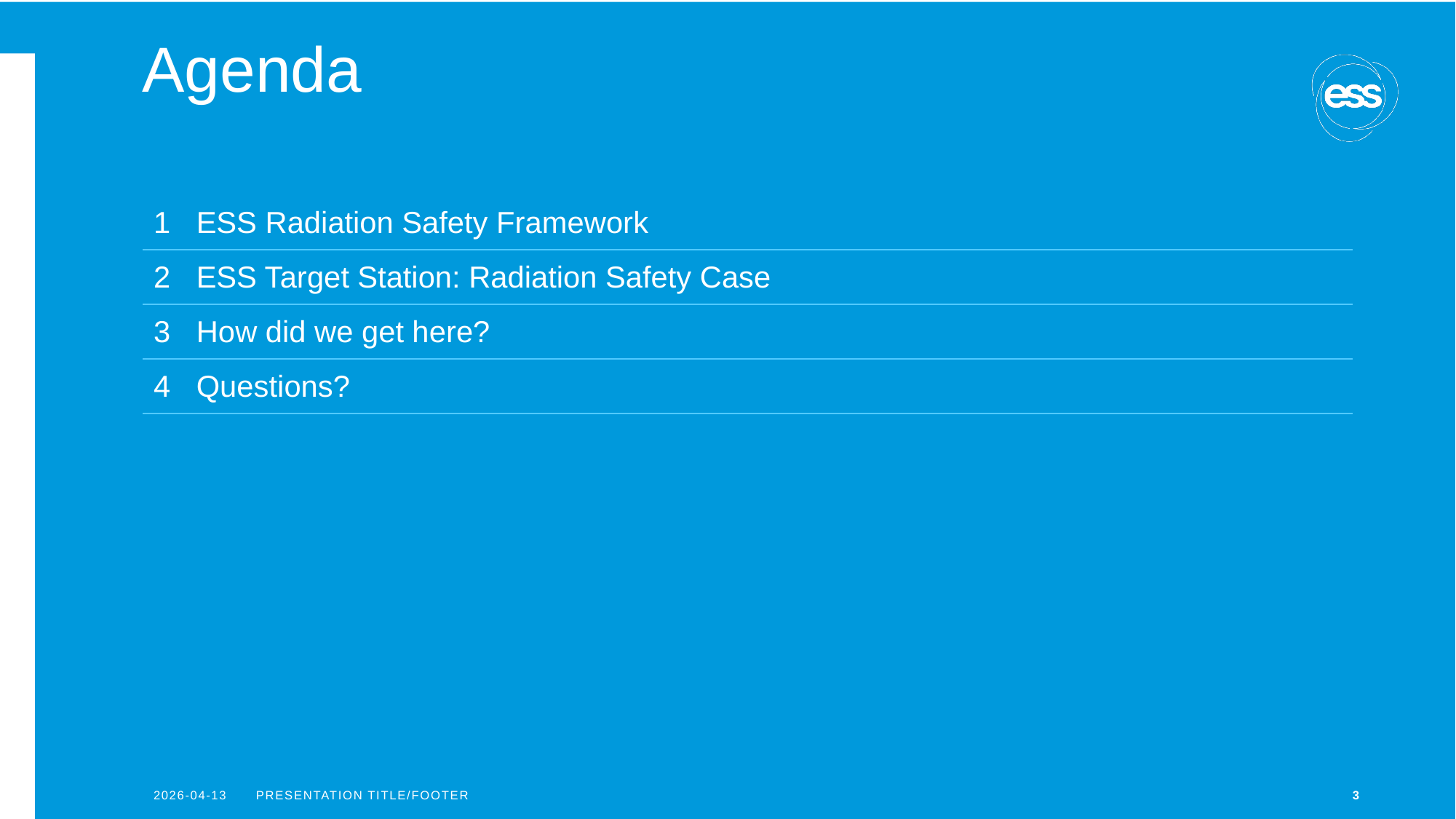

# Agenda
| 1 ESS Radiation Safety Framework |
| --- |
| 2 ESS Target Station: Radiation Safety Case |
| 3 How did we get here? |
| 4 Questions? |
2026-04-13
PRESENTATION TITLE/FOOTER
3